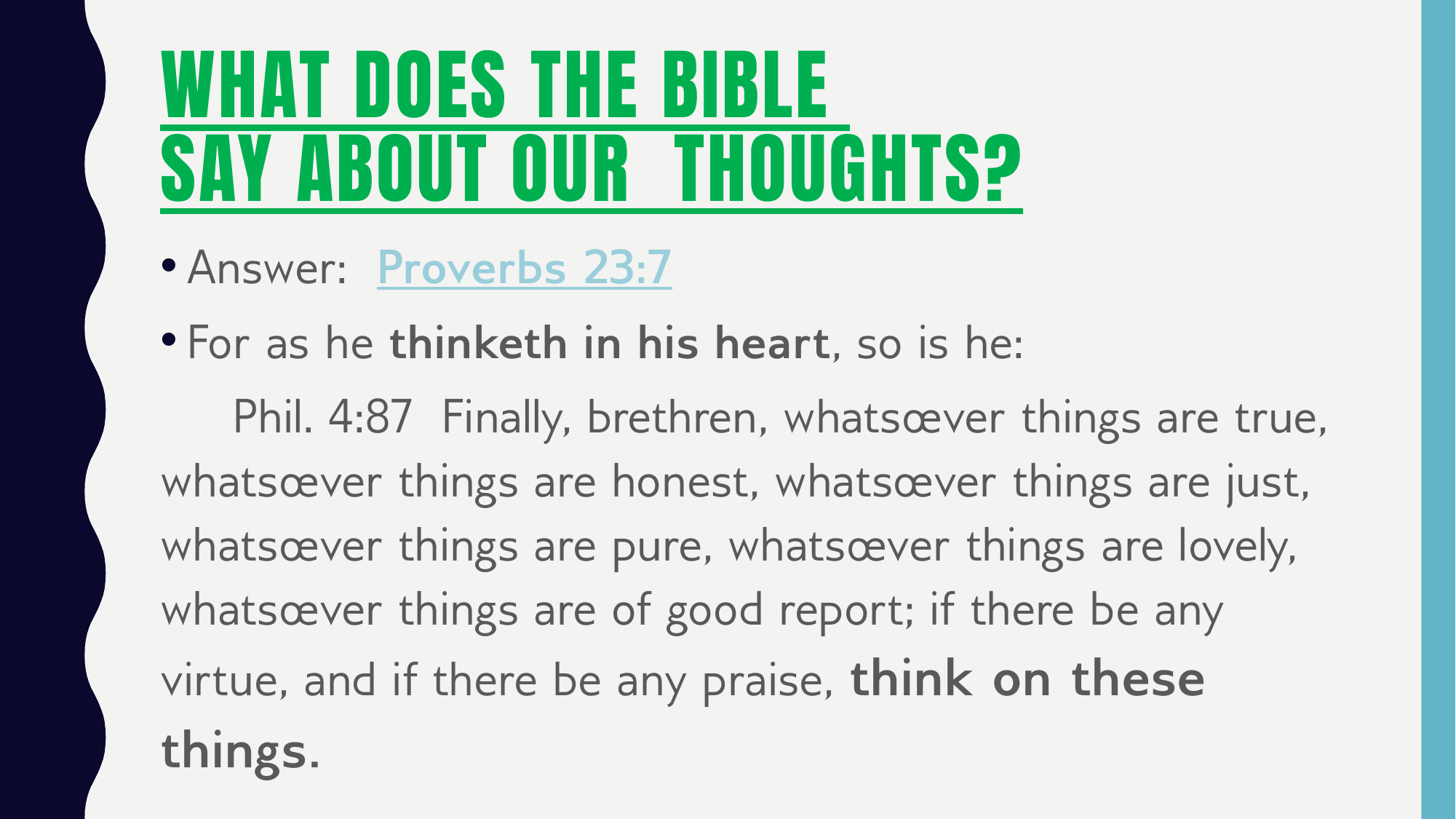

# What does the Bible say about our  thoughts?
Answer:  Proverbs 23:7
For as he thinketh in his heart, so is he:
     Phil. 4:87  Finally, brethren, whatsoever things are true, whatsoever things are honest, whatsoever things are just, whatsoever things are pure, whatsoever things are lovely, whatsoever things are of good report; if there be any virtue, and if there be any praise, think on these things.